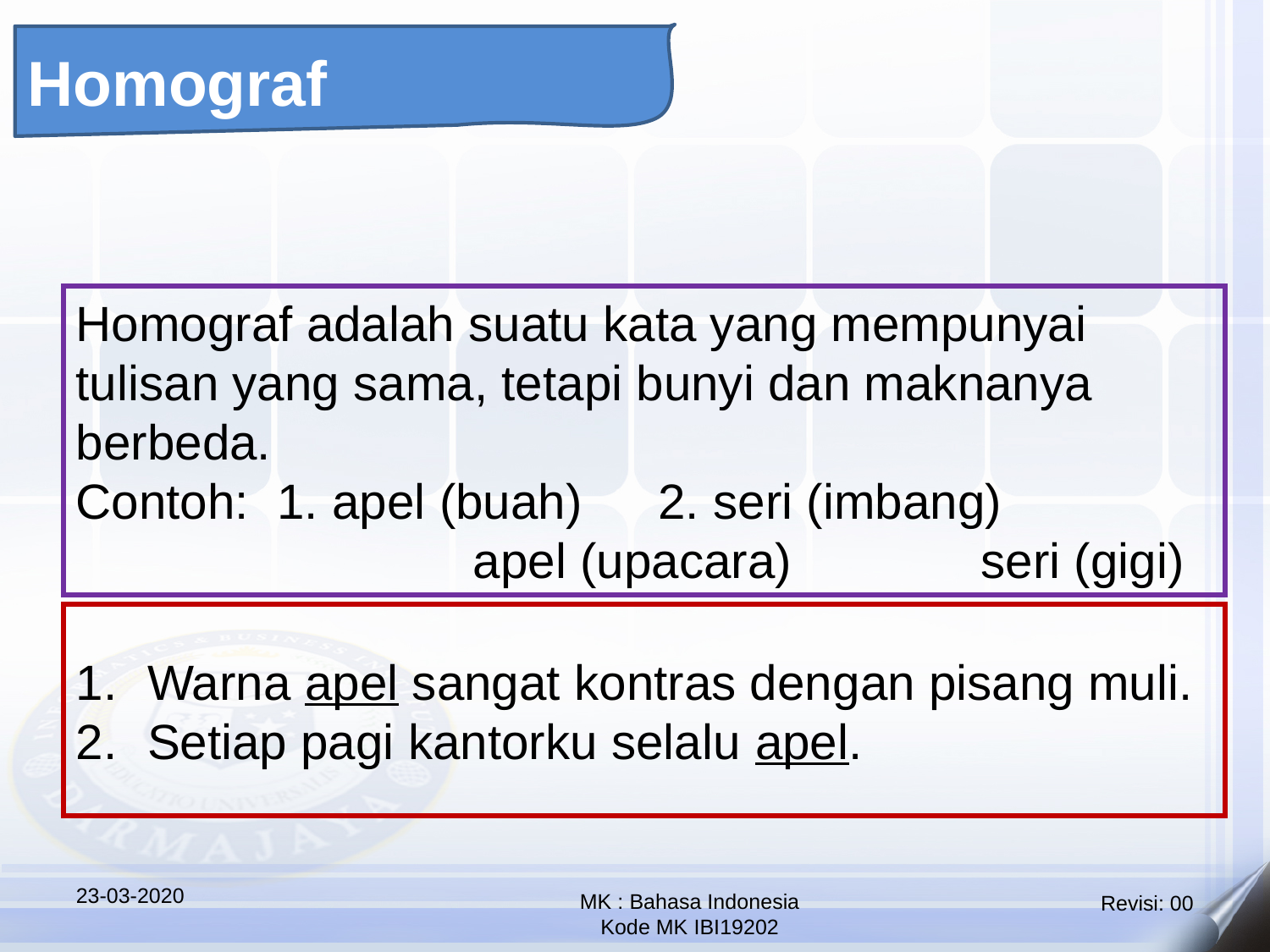

Homograf
Homograf adalah suatu kata yang mempunyai tulisan yang sama, tetapi bunyi dan maknanya berbeda.
Contoh: 	1. apel (buah)	2. seri (imbang)
			     apel (upacara)	     seri (gigi)

Warna apel sangat kontras dengan pisang muli.
Setiap pagi kantorku selalu apel.

23-03-2020

MK : Bahasa Indonesia
Kode MK IBI19202